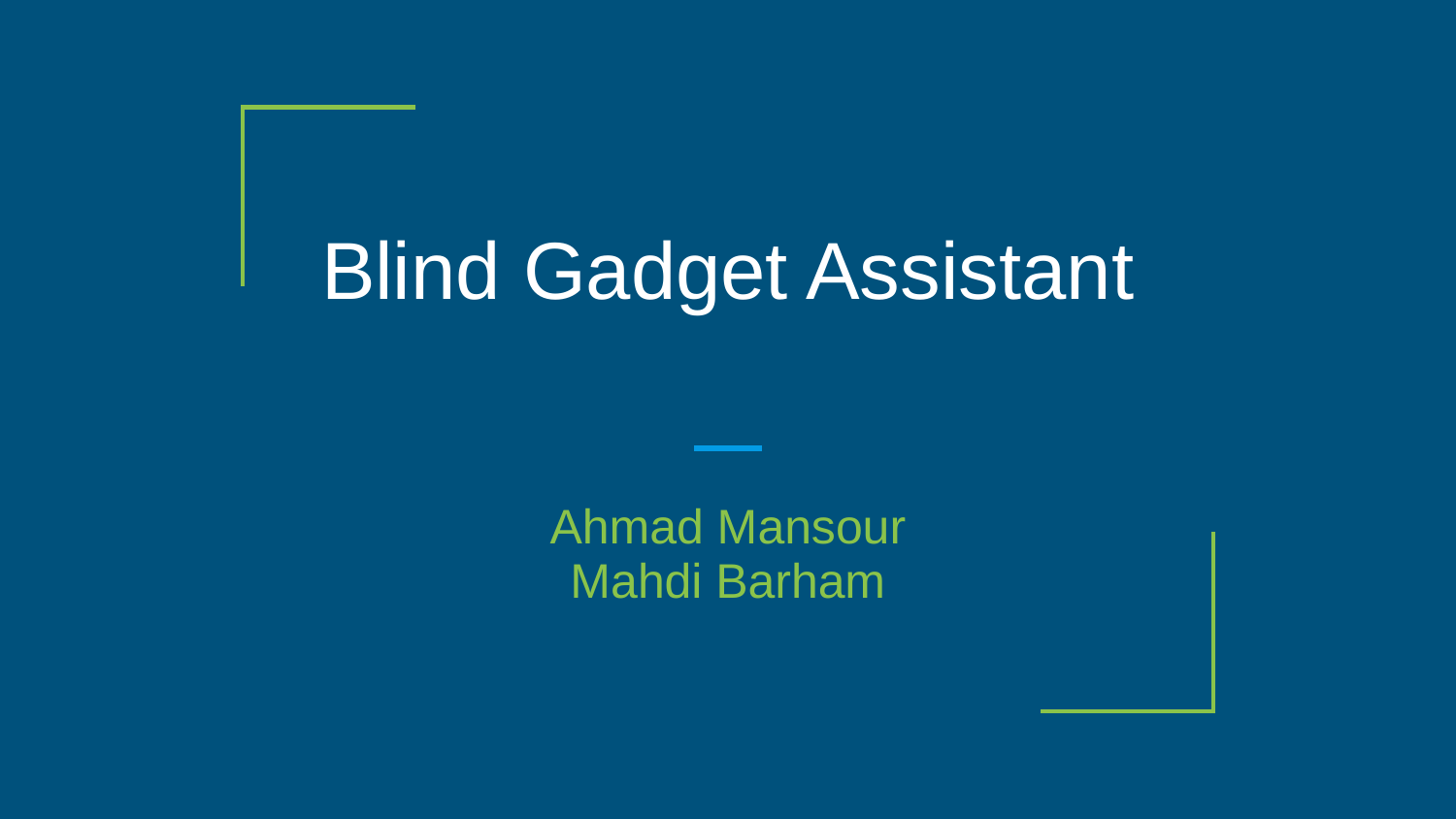

# Blind Gadget Assistant

Ahmad Mansour
Mahdi Barham